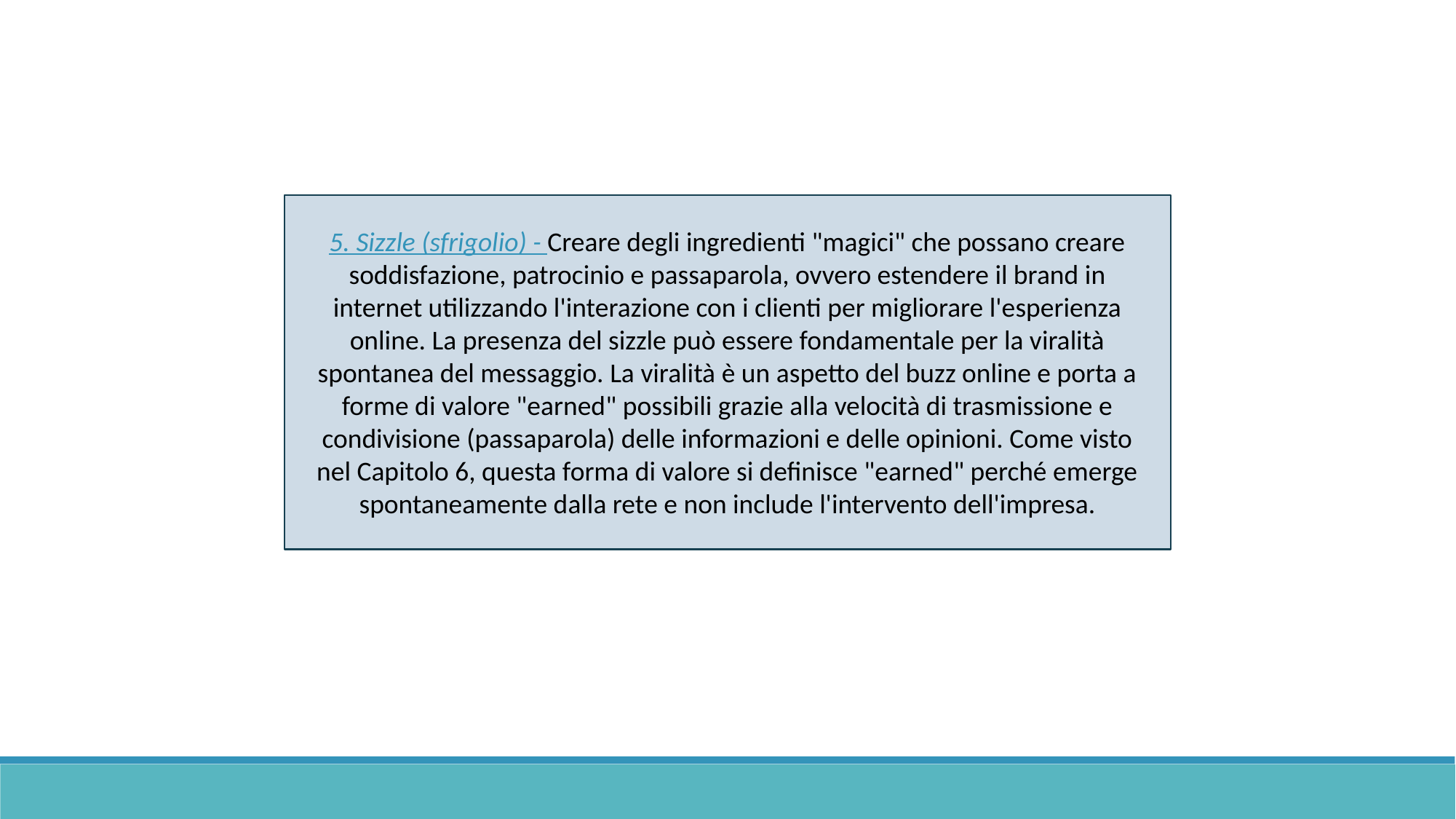

5. Sizzle (sfrigolio) - Creare degli ingredienti "magici" che possano creare soddisfazione, patrocinio e passaparola, ovvero estendere il brand in internet utilizzando l'interazione con i clienti per migliorare l'esperienza online. La presenza del sizzle può essere fondamentale per la viralità spontanea del messaggio. La viralità è un aspetto del buzz online e porta a forme di valore "earned" possibili grazie alla velocità di trasmissione e condivisione (passaparola) delle informazioni e delle opinioni. Come visto nel Capitolo 6, questa forma di valore si definisce "earned" perché emerge spontaneamente dalla rete e non include l'intervento dell'impresa.